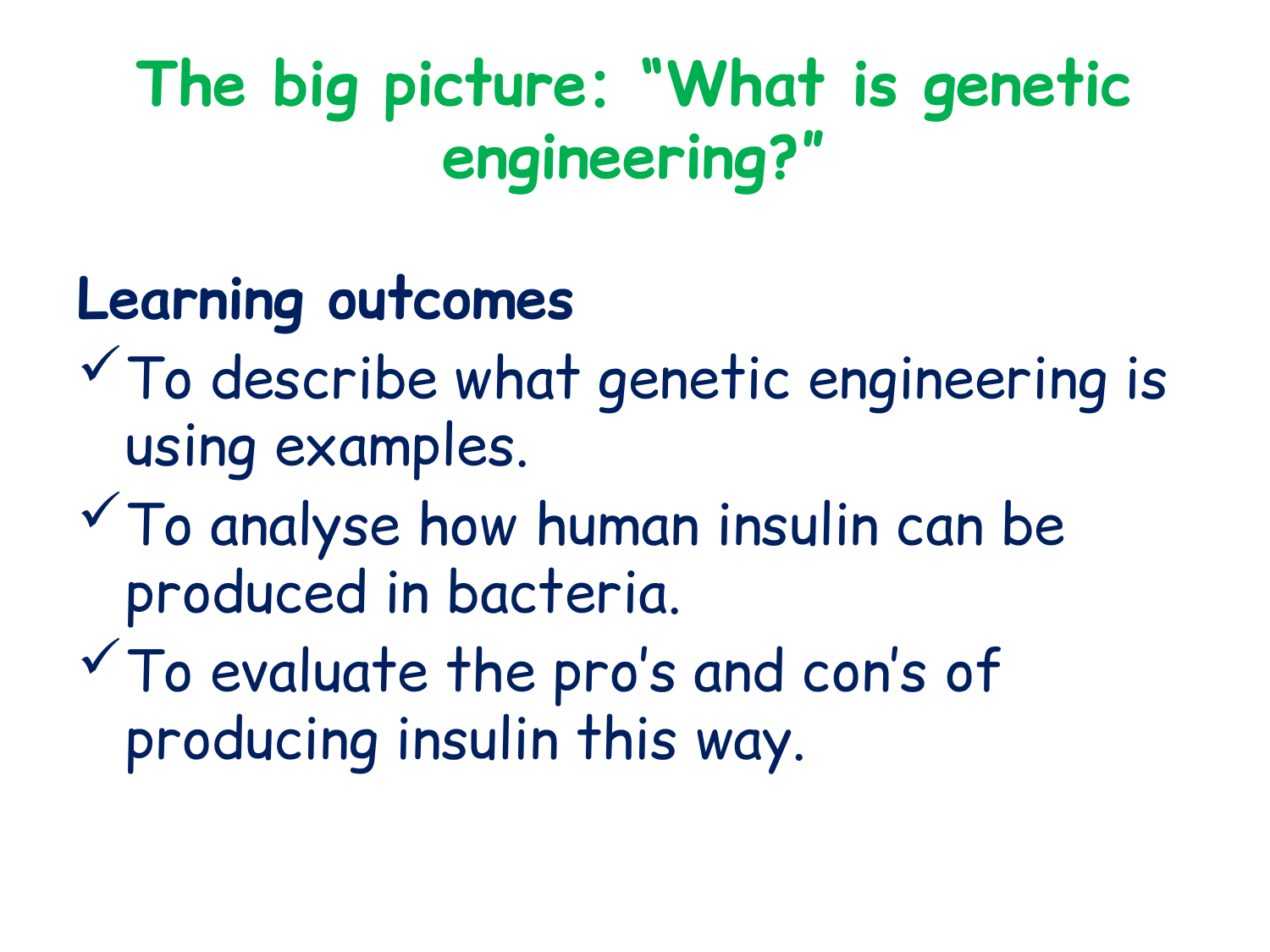

# The big picture: “What is genetic engineering?”
Learning outcomes
To describe what genetic engineering is using examples.
To analyse how human insulin can be produced in bacteria.
To evaluate the pro’s and con’s of producing insulin this way.